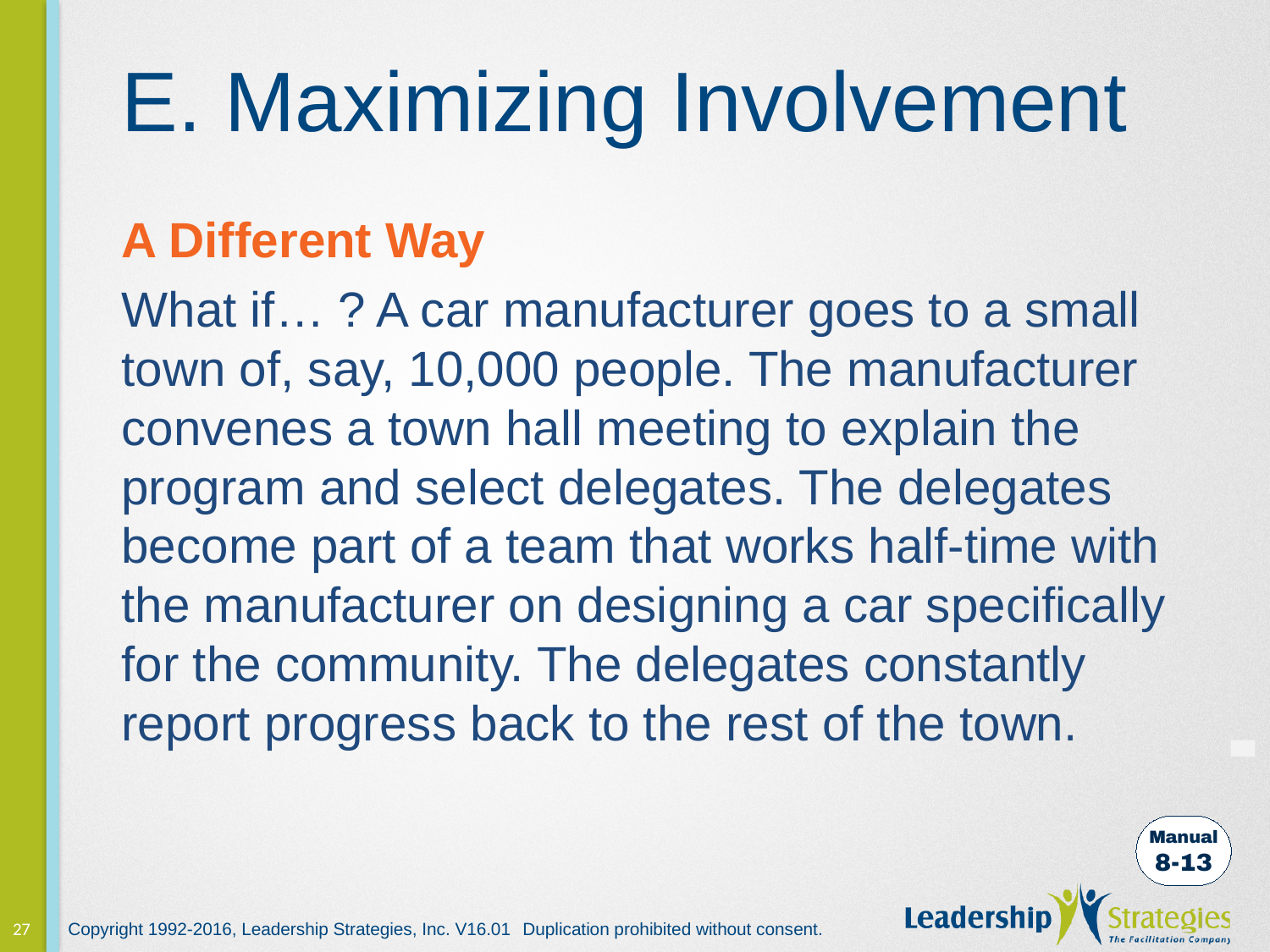

# E. Maximizing Involvement
A Different Way
What if… ? A car manufacturer goes to a small town of, say, 10,000 people. The manufacturer convenes a town hall meeting to explain the program and select delegates. The delegates become part of a team that works half-time with the manufacturer on designing a car specifically for the community. The delegates constantly report progress back to the rest of the town.
-
Manual
8-13
27